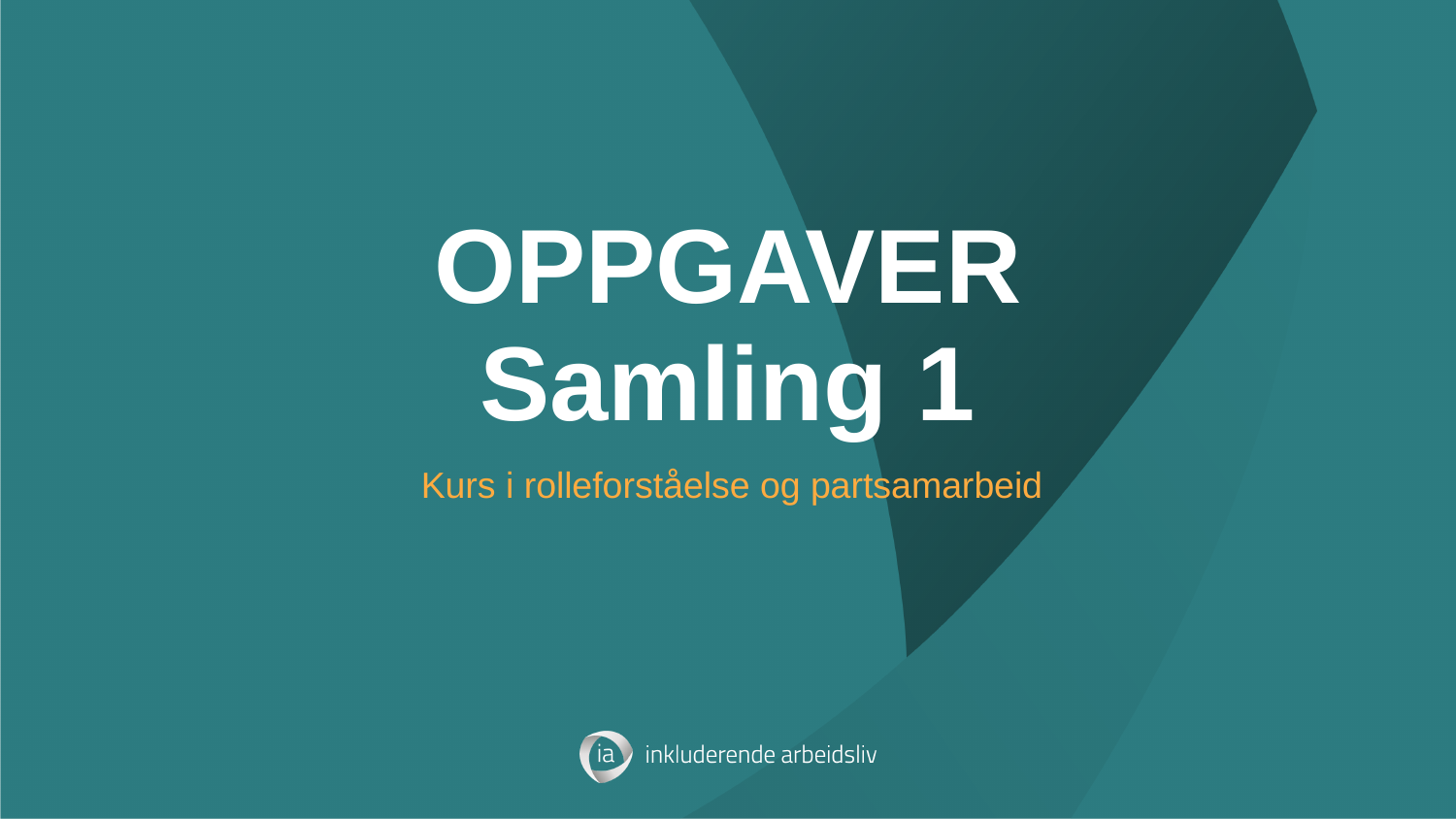

# OPPGAVER Samling 1
Kurs i rolleforståelse og partsamarbeid